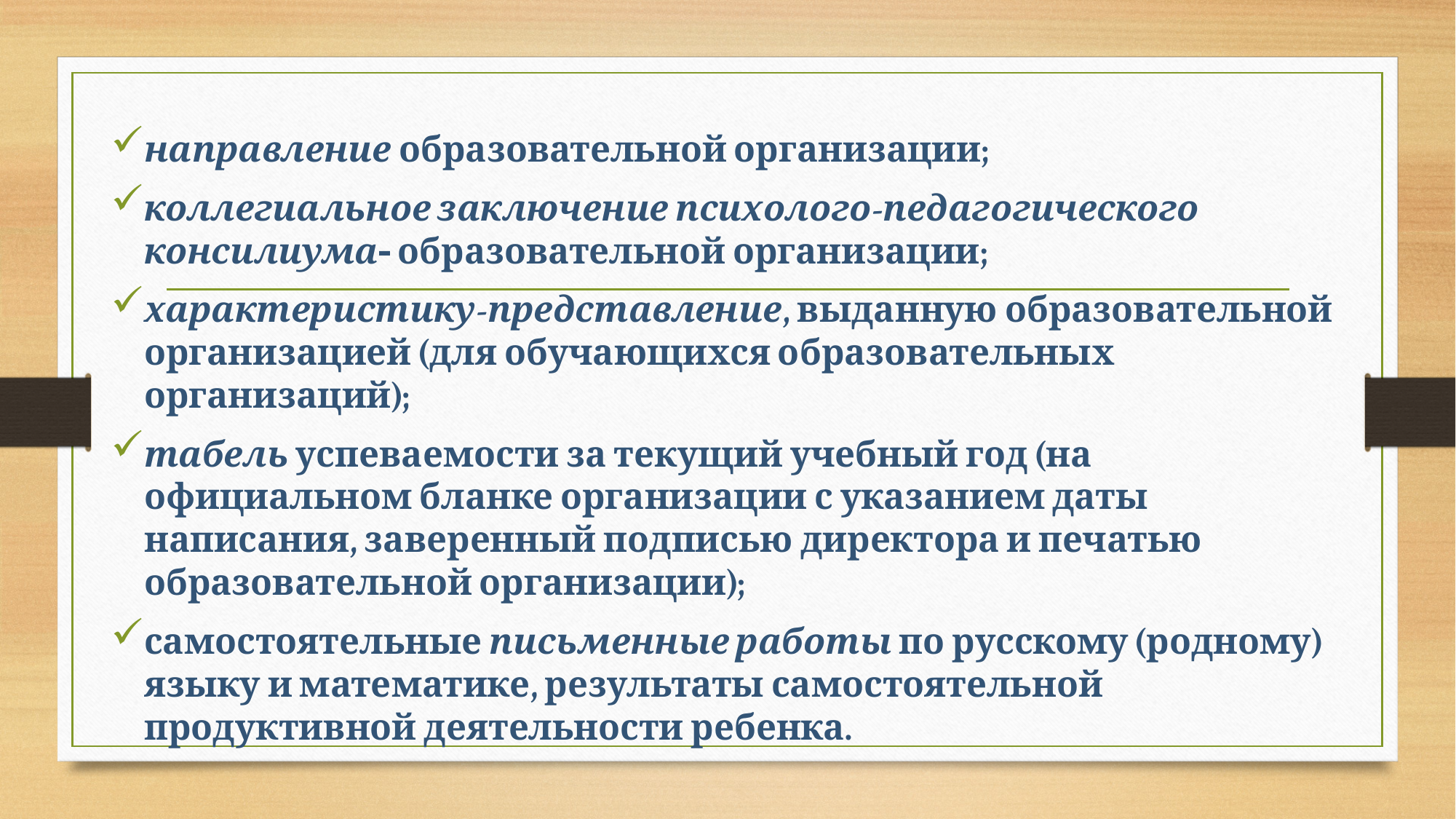

#
направление образовательной организации;
коллегиальное заключение психолого-педагогического консилиума− образовательной организации;
характеристику-представление, выданную образовательной организацией (для обучающихся образовательных организаций);
табель успеваемости за текущий учебный год (на официальном бланке организации с указанием даты написания, заверенный подписью директора и печатью образовательной организации);
самостоятельные письменные работы по русскому (родному) языку и математике, результаты самостоятельной продуктивной деятельности ребенка.